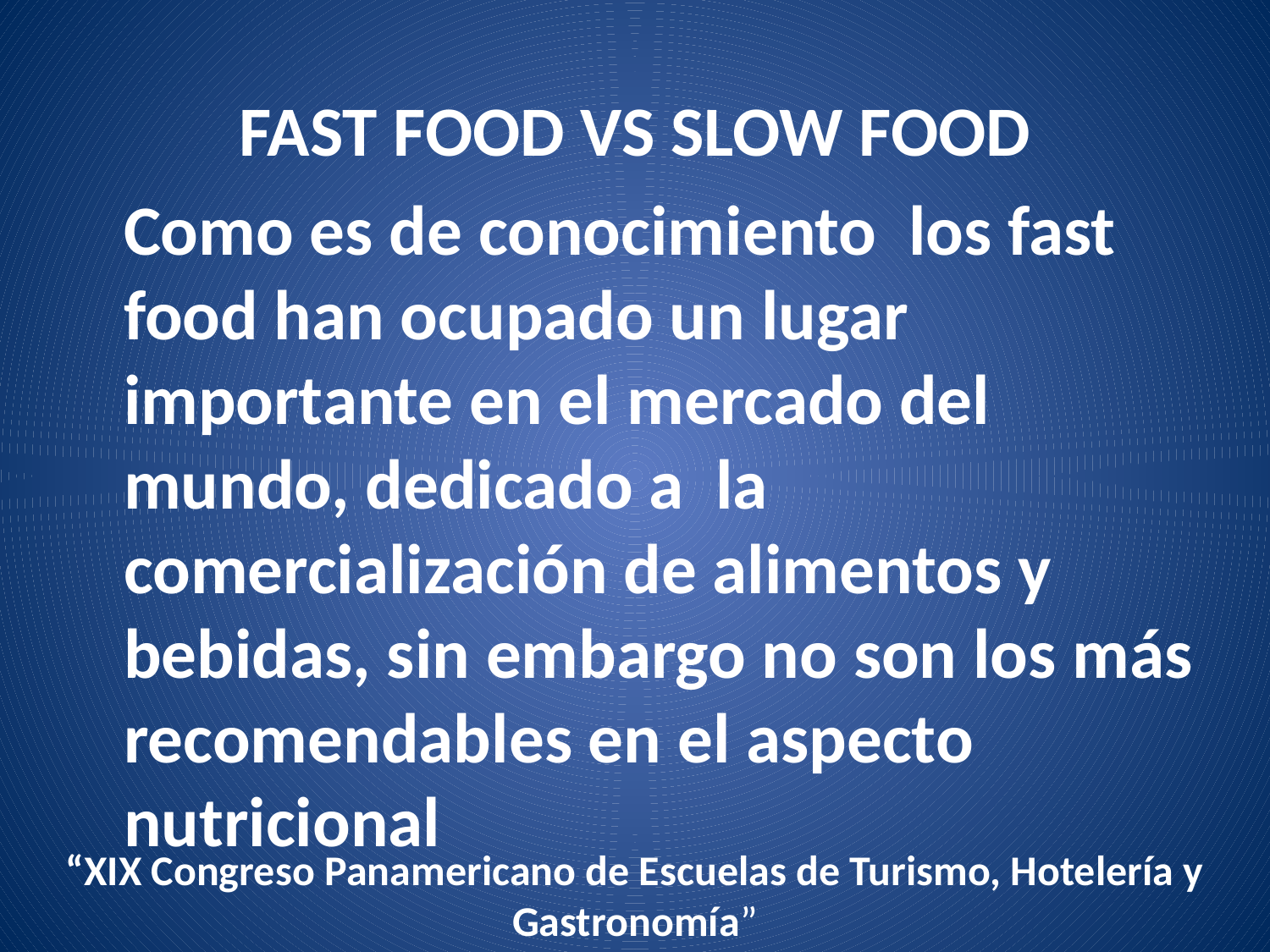

FAST FOOD VS SLOW FOOD
	Como es de conocimiento  los fast food han ocupado un lugar importante en el mercado del mundo, dedicado a  la comercialización de alimentos y bebidas, sin embargo no son los más recomendables en el aspecto nutricional